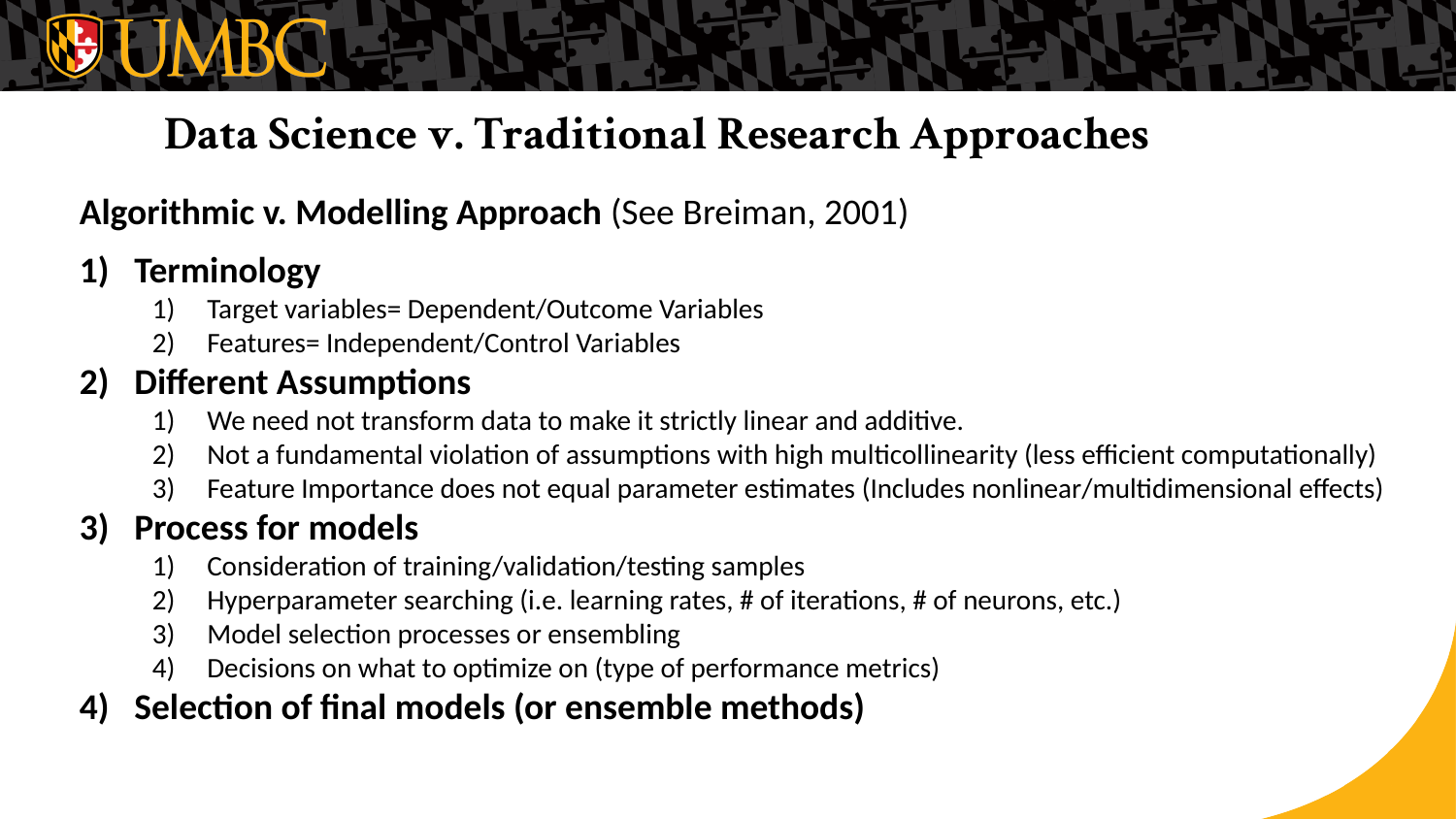

Data Science v. Traditional Research Approaches
Algorithmic v. Modelling Approach (See Breiman, 2001)

Terminology
Target variables= Dependent/Outcome Variables
Features= Independent/Control Variables
Different Assumptions
We need not transform data to make it strictly linear and additive.
Not a fundamental violation of assumptions with high multicollinearity (less efficient computationally)
Feature Importance does not equal parameter estimates (Includes nonlinear/multidimensional effects)
Process for models
Consideration of training/validation/testing samples
Hyperparameter searching (i.e. learning rates, # of iterations, # of neurons, etc.)
Model selection processes or ensembling
Decisions on what to optimize on (type of performance metrics)
Selection of final models (or ensemble methods)